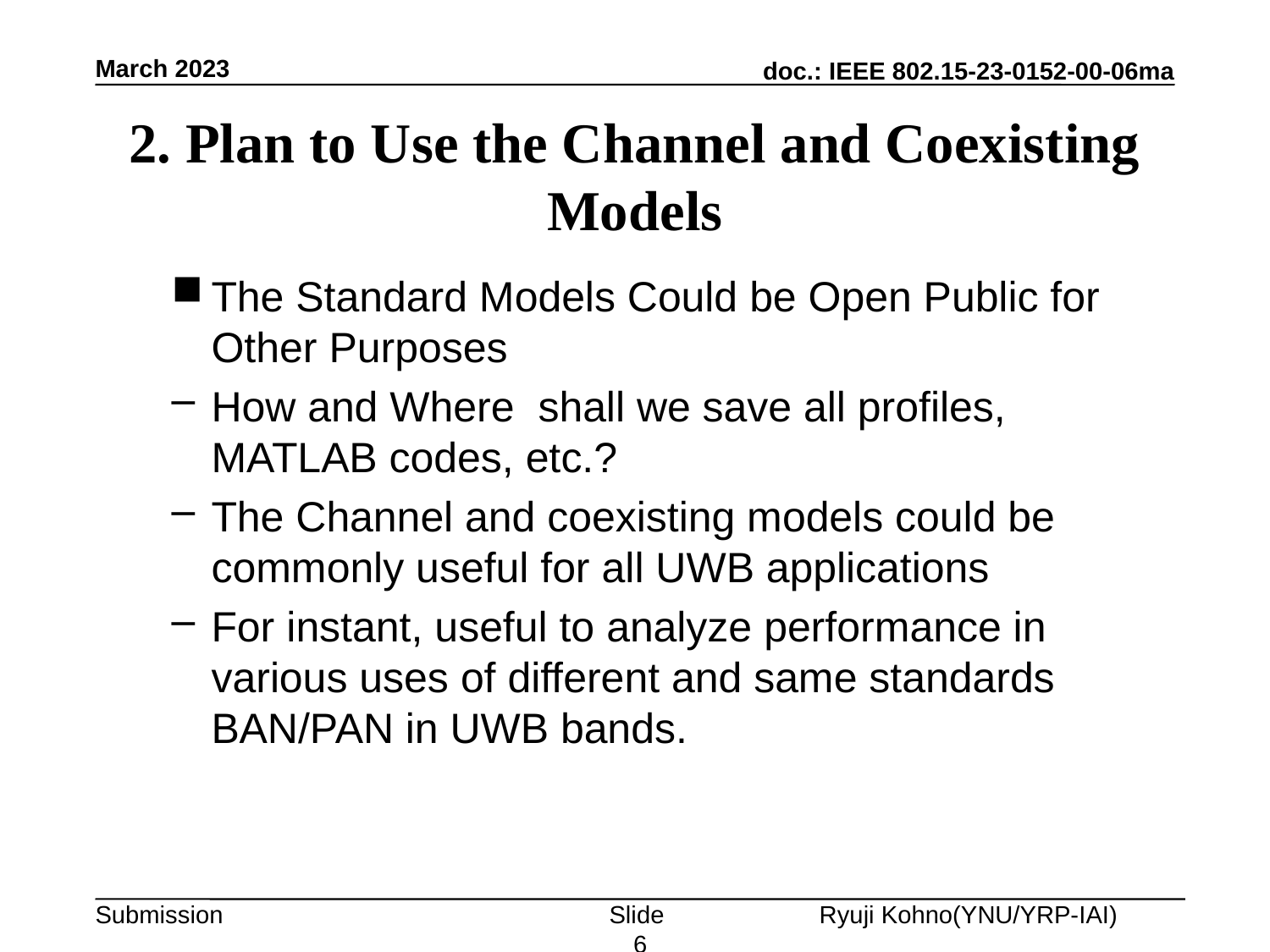

March 2023
# 2. Plan to Use the Channel and Coexisting Models
The Standard Models Could be Open Public for Other Purposes
How and Where  shall we save all profiles, MATLAB codes, etc.?
The Channel and coexisting models could be commonly useful for all UWB applications
For instant, useful to analyze performance in various uses of different and same standards BAN/PAN in UWB bands.
Slide 6